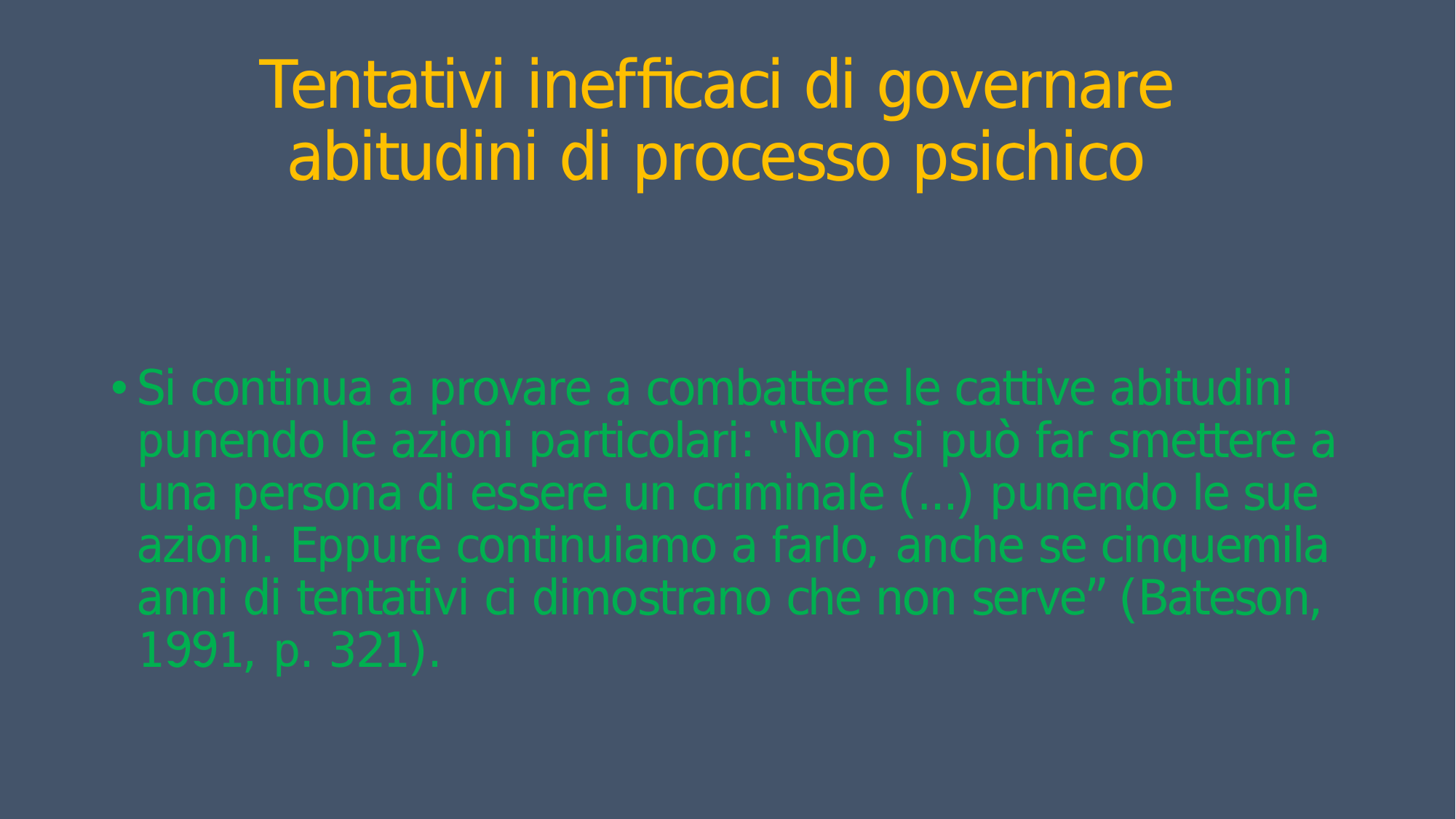

# Tentativi inefficaci di governare abitudini di processo psichico
Si continua a provare a combattere le cattive abitudini punendo le azioni particolari: “Non si può far smettere a una persona di essere un criminale (…) punendo le sue azioni. Eppure continuiamo a farlo, anche se cinquemila anni di tentativi ci dimostrano che non serve” (Bateson, 1991, p. 321).